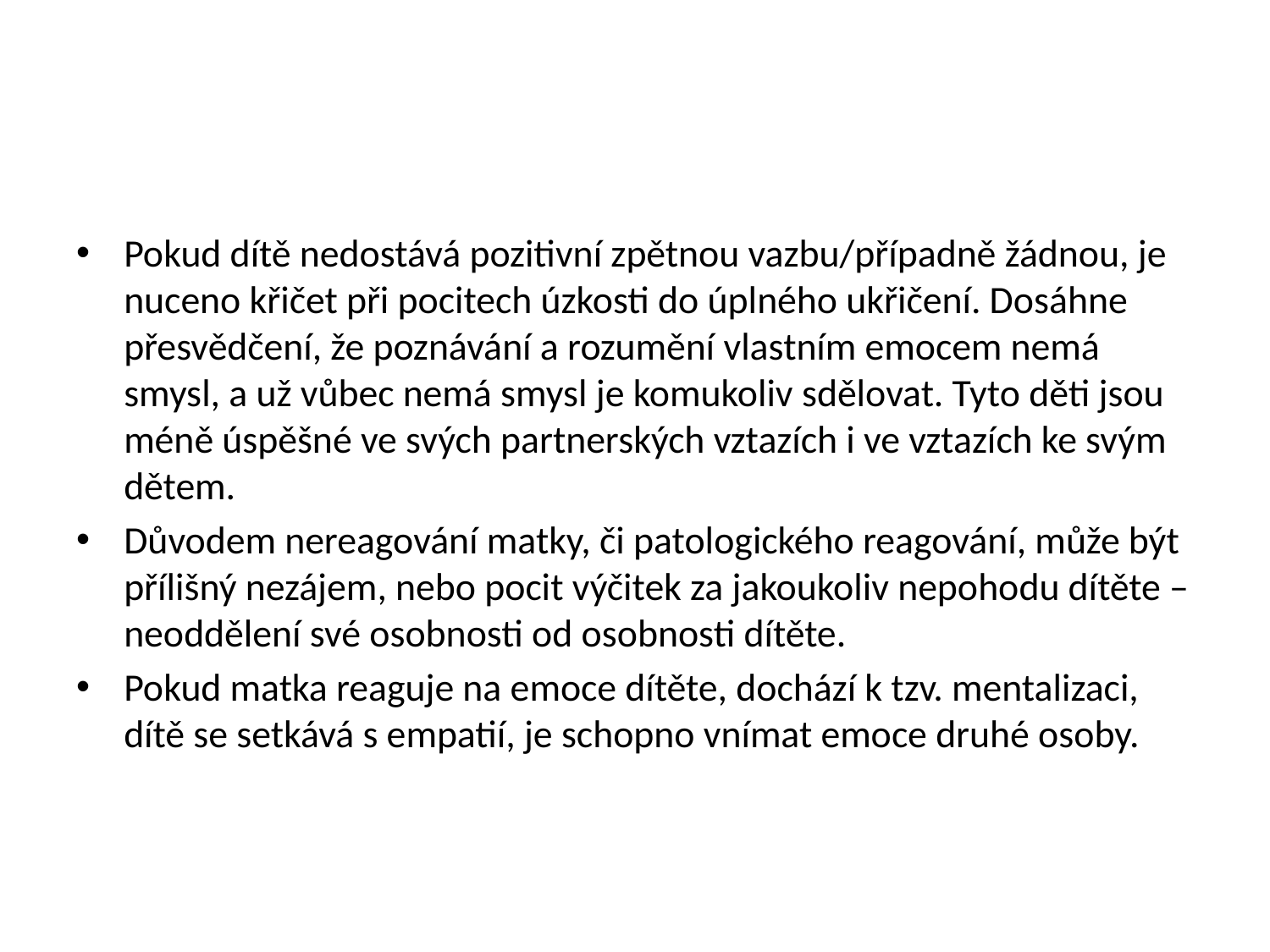

#
Pokud dítě nedostává pozitivní zpětnou vazbu/případně žádnou, je nuceno křičet při pocitech úzkosti do úplného ukřičení. Dosáhne přesvědčení, že poznávání a rozumění vlastním emocem nemá smysl, a už vůbec nemá smysl je komukoliv sdělovat. Tyto děti jsou méně úspěšné ve svých partnerských vztazích i ve vztazích ke svým dětem.
Důvodem nereagování matky, či patologického reagování, může být přílišný nezájem, nebo pocit výčitek za jakoukoliv nepohodu dítěte – neoddělení své osobnosti od osobnosti dítěte.
Pokud matka reaguje na emoce dítěte, dochází k tzv. mentalizaci, dítě se setkává s empatií, je schopno vnímat emoce druhé osoby.